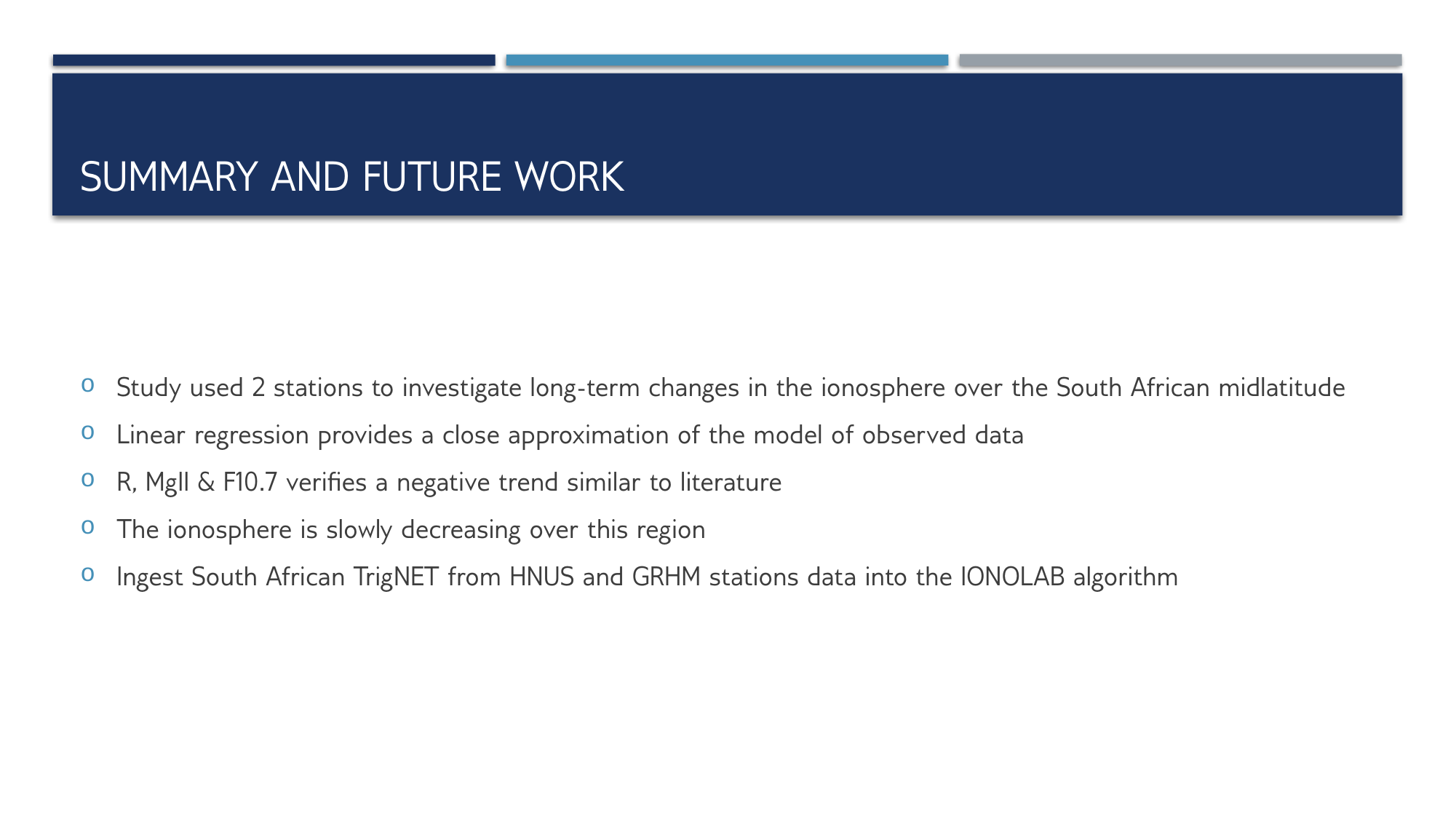

# Summary and Future Work
Study used 2 stations to investigate long-term changes in the ionosphere over the South African midlatitude
Linear regression provides a close approximation of the model of observed data
R, MgII & F10.7 verifies a negative trend similar to literature
The ionosphere is slowly decreasing over this region
Ingest South African TrigNET from HNUS and GRHM stations data into the IONOLAB algorithm